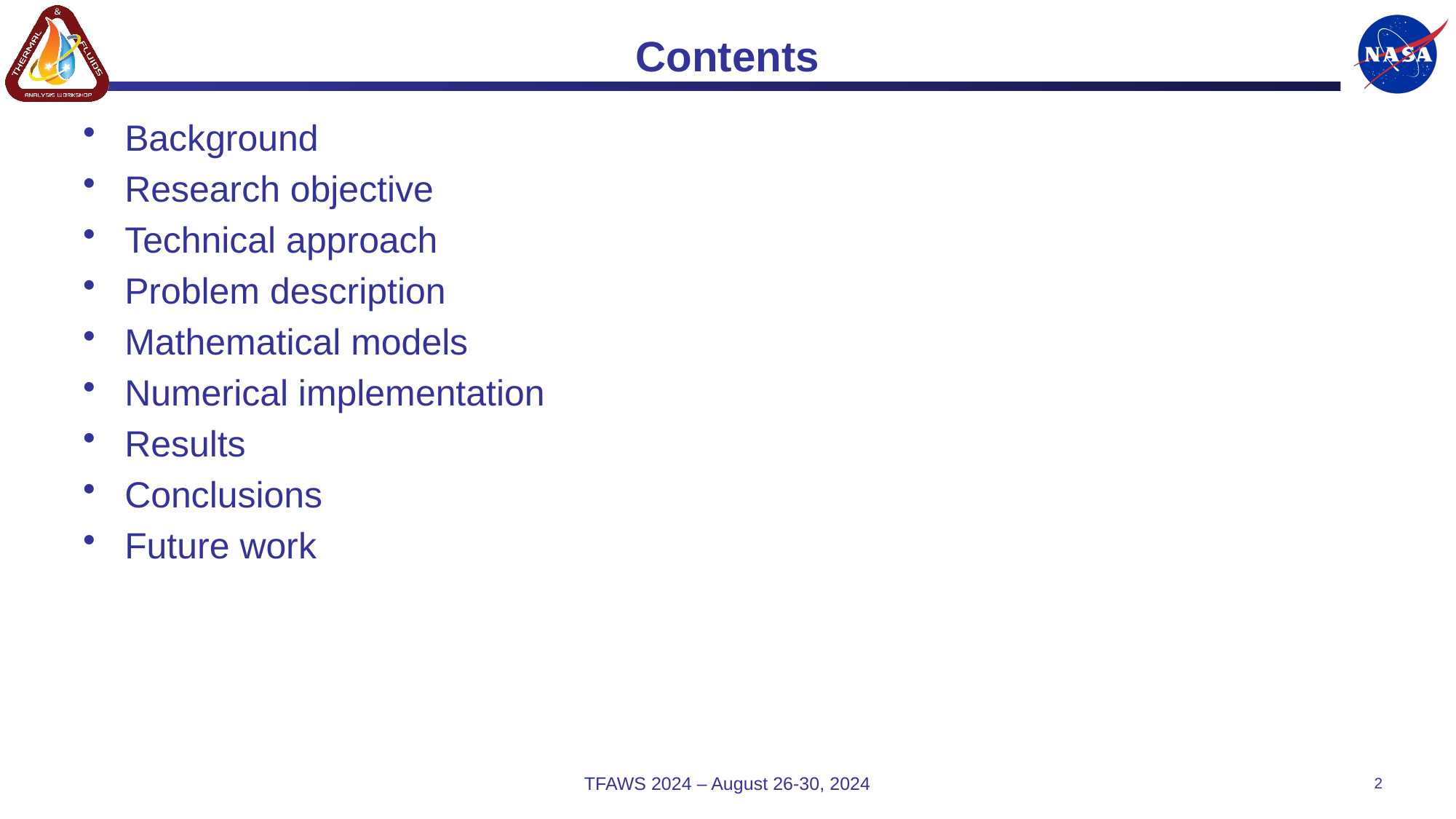

# Contents
Background
Research objective
Technical approach
Problem description
Mathematical models
Numerical implementation
Results
Conclusions
Future work

TFAWS 2024 – August 26-30, 2024
2